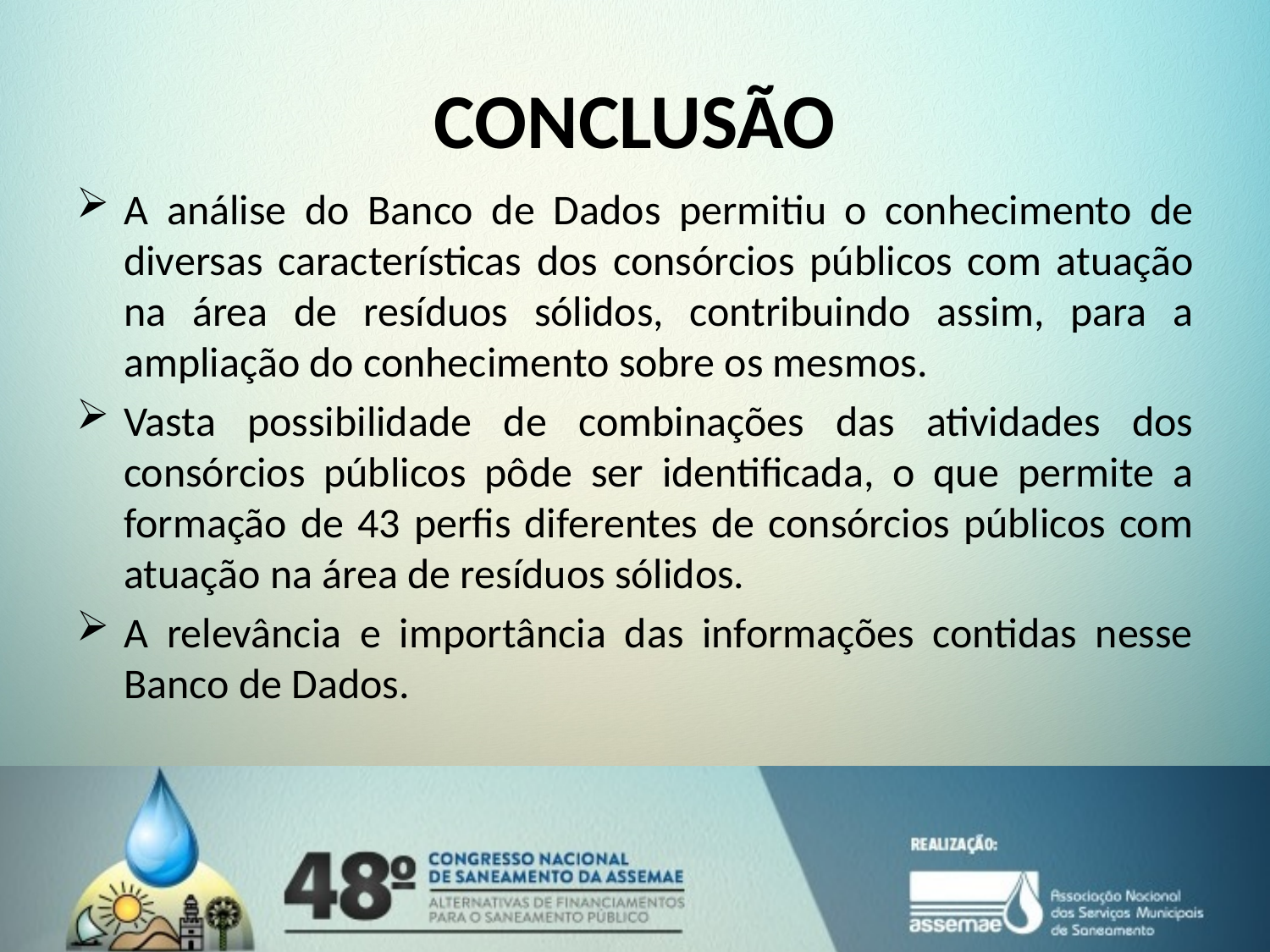

# CONCLUSÃO
A análise do Banco de Dados permitiu o conhecimento de diversas características dos consórcios públicos com atuação na área de resíduos sólidos, contribuindo assim, para a ampliação do conhecimento sobre os mesmos.
Vasta possibilidade de combinações das atividades dos consórcios públicos pôde ser identificada, o que permite a formação de 43 perfis diferentes de consórcios públicos com atuação na área de resíduos sólidos.
A relevância e importância das informações contidas nesse Banco de Dados.